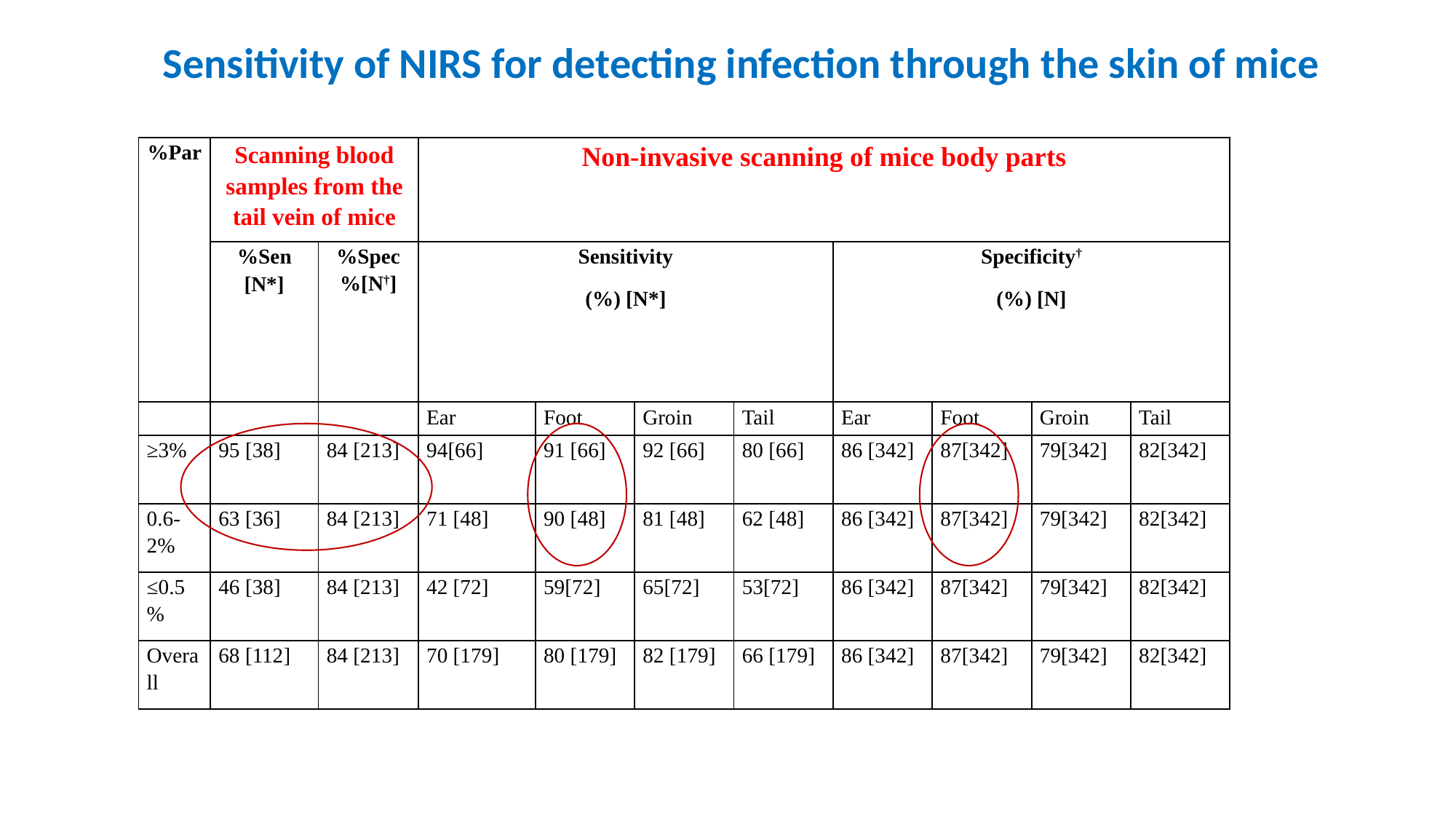

Sensitivity of NIRS for detecting infection through the skin of mice
| %Par | Scanning blood samples from the tail vein of mice |  | Non-invasive scanning of mice body parts |  |  |  |  |  |  |  |
| --- | --- | --- | --- | --- | --- | --- | --- | --- | --- | --- |
|  | %Sen [N\*] | %Spec %[N†] | Sensitivity (%) [N\*] |  |  |  | Specificity† (%) [N] |  |  |  |
|  |  |  | Ear | Foot | Groin | Tail | Ear | Foot | Groin | Tail |
| ≥3% | 95 [38] | 84 [213] | 94[66] | 91 [66] | 92 [66] | 80 [66] | 86 [342] | 87[342] | 79[342] | 82[342] |
| 0.6-2% | 63 [36] | 84 [213] | 71 [48] | 90 [48] | 81 [48] | 62 [48] | 86 [342] | 87[342] | 79[342] | 82[342] |
| ≤0.5% | 46 [38] | 84 [213] | 42 [72] | 59[72] | 65[72] | 53[72] | 86 [342] | 87[342] | 79[342] | 82[342] |
| Overall | 68 [112] | 84 [213] | 70 [179] | 80 [179] | 82 [179] | 66 [179] | 86 [342] | 87[342] | 79[342] | 82[342] |